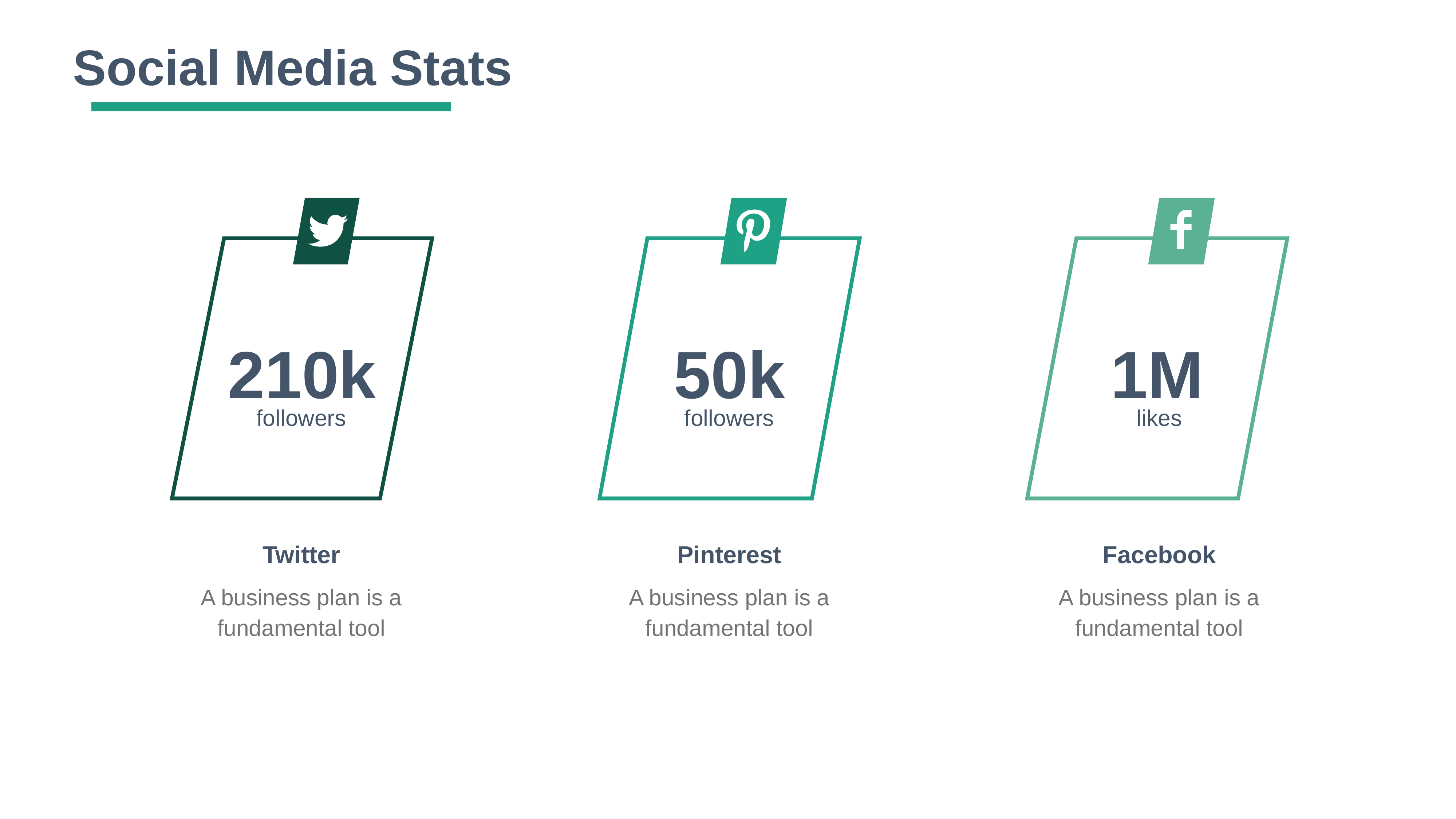

Social Media Stats

210k
50k
1M
followers
followers
likes
Twitter
Pinterest
Facebook
A business plan is a fundamental tool
A business plan is a fundamental tool
A business plan is a fundamental tool